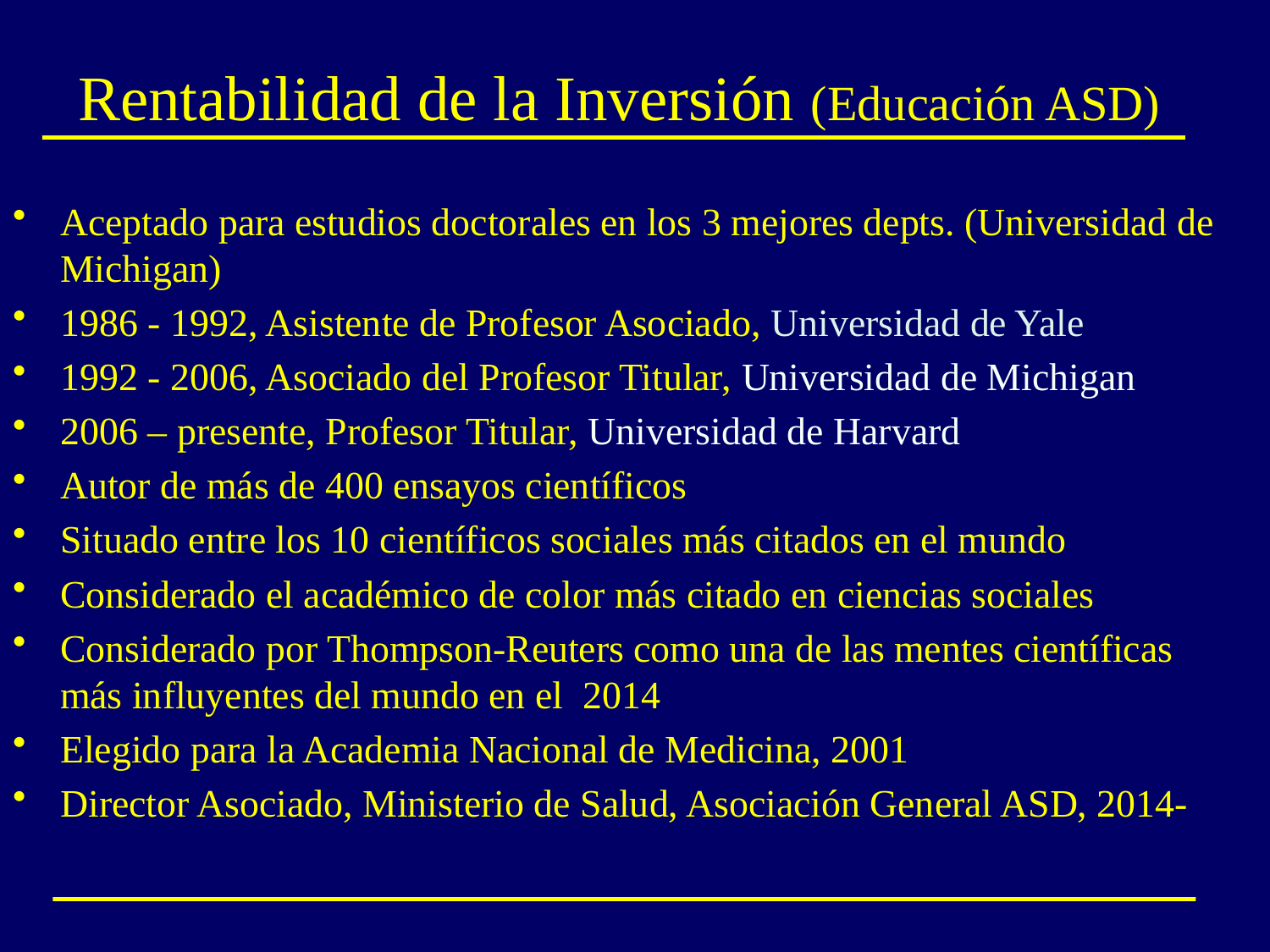

# Rentabilidad de la Inversión (Educación ASD)

Aceptado para estudios doctorales en los 3 mejores depts. (Universidad de Michigan)
1986 - 1992, Asistente de Profesor Asociado, Universidad de Yale
1992 - 2006, Asociado del Profesor Titular, Universidad de Michigan
2006 – presente, Profesor Titular, Universidad de Harvard
Autor de más de 400 ensayos científicos
Situado entre los 10 científicos sociales más citados en el mundo
Considerado el académico de color más citado en ciencias sociales
Considerado por Thompson-Reuters como una de las mentes científicas más influyentes del mundo en el  2014
Elegido para la Academia Nacional de Medicina, 2001
Director Asociado, Ministerio de Salud, Asociación General ASD, 2014-